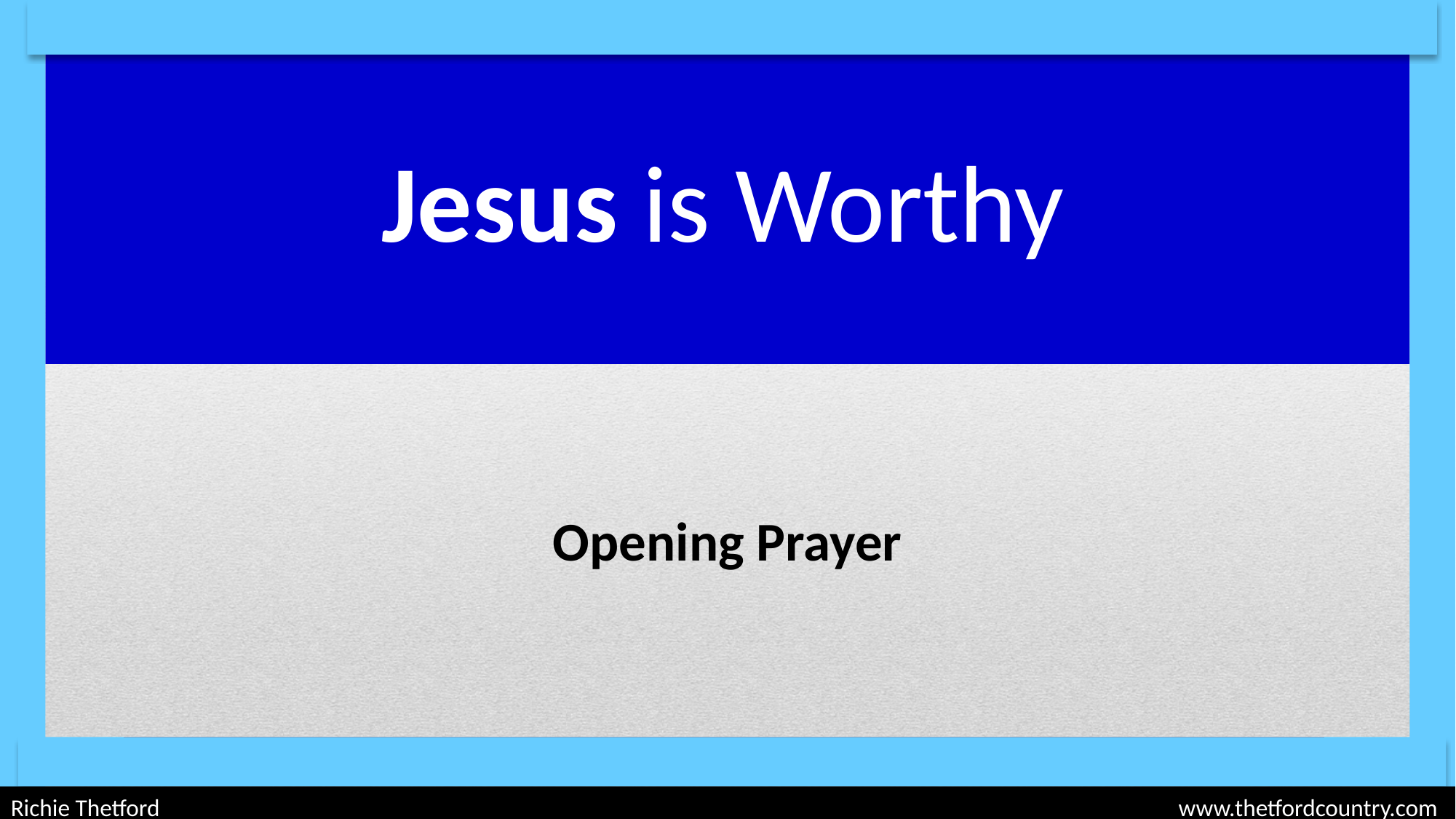

# Jesus is Worthy
Opening Prayer

Richie Thetford									              www.thetfordcountry.com